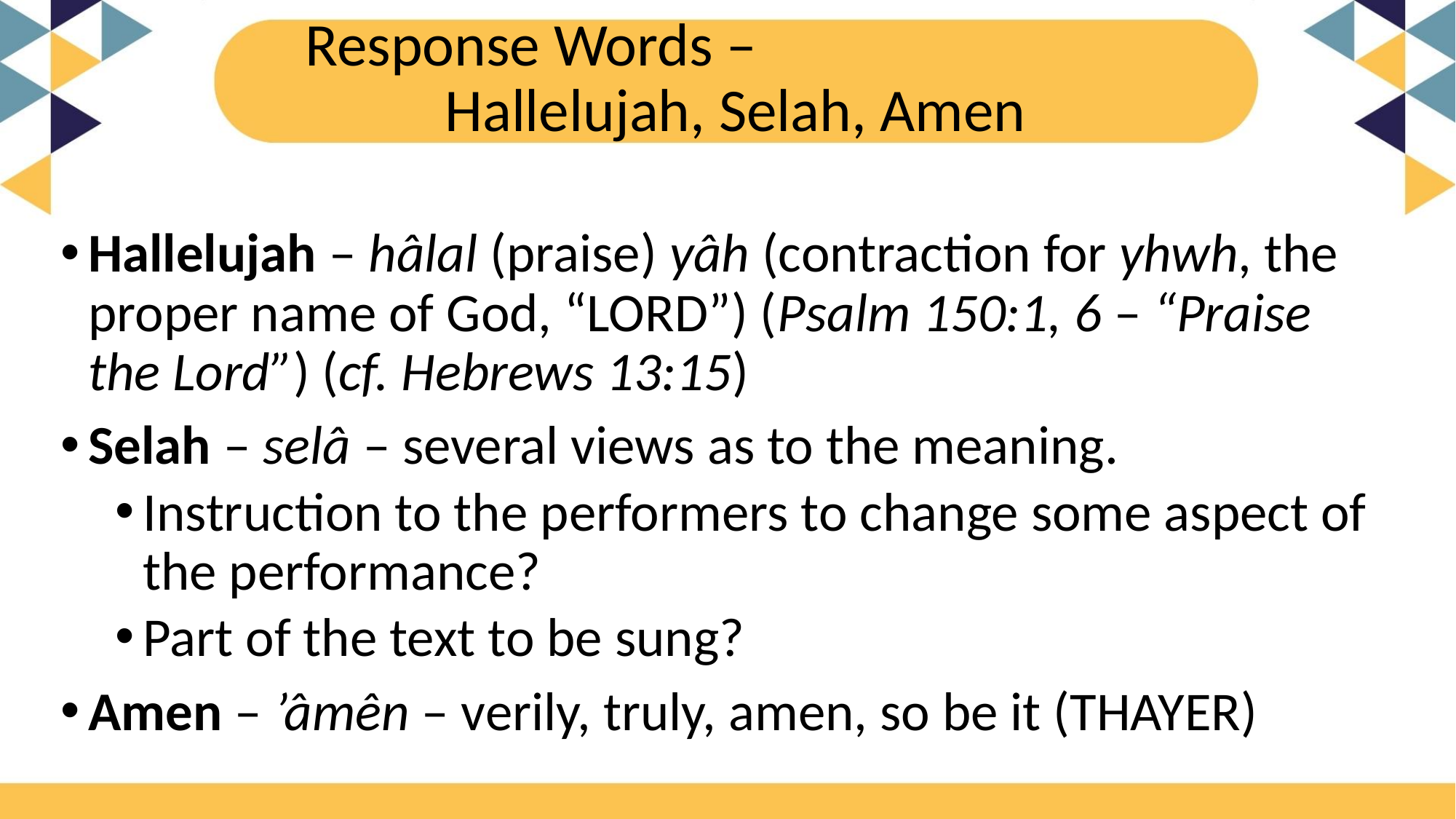

# Response Words –                               Hallelujah, Selah, Amen
Hallelujah – hâlal (praise) yâh (contraction for yhwh, the proper name of God, “LORD”) (Psalm 150:1, 6 – “Praise the Lord”) (cf. Hebrews 13:15)
Selah – selâ – several views as to the meaning.
Instruction to the performers to change some aspect of the performance?
Part of the text to be sung?
Amen – ’âmên – verily, truly, amen, so be it (THAYER)